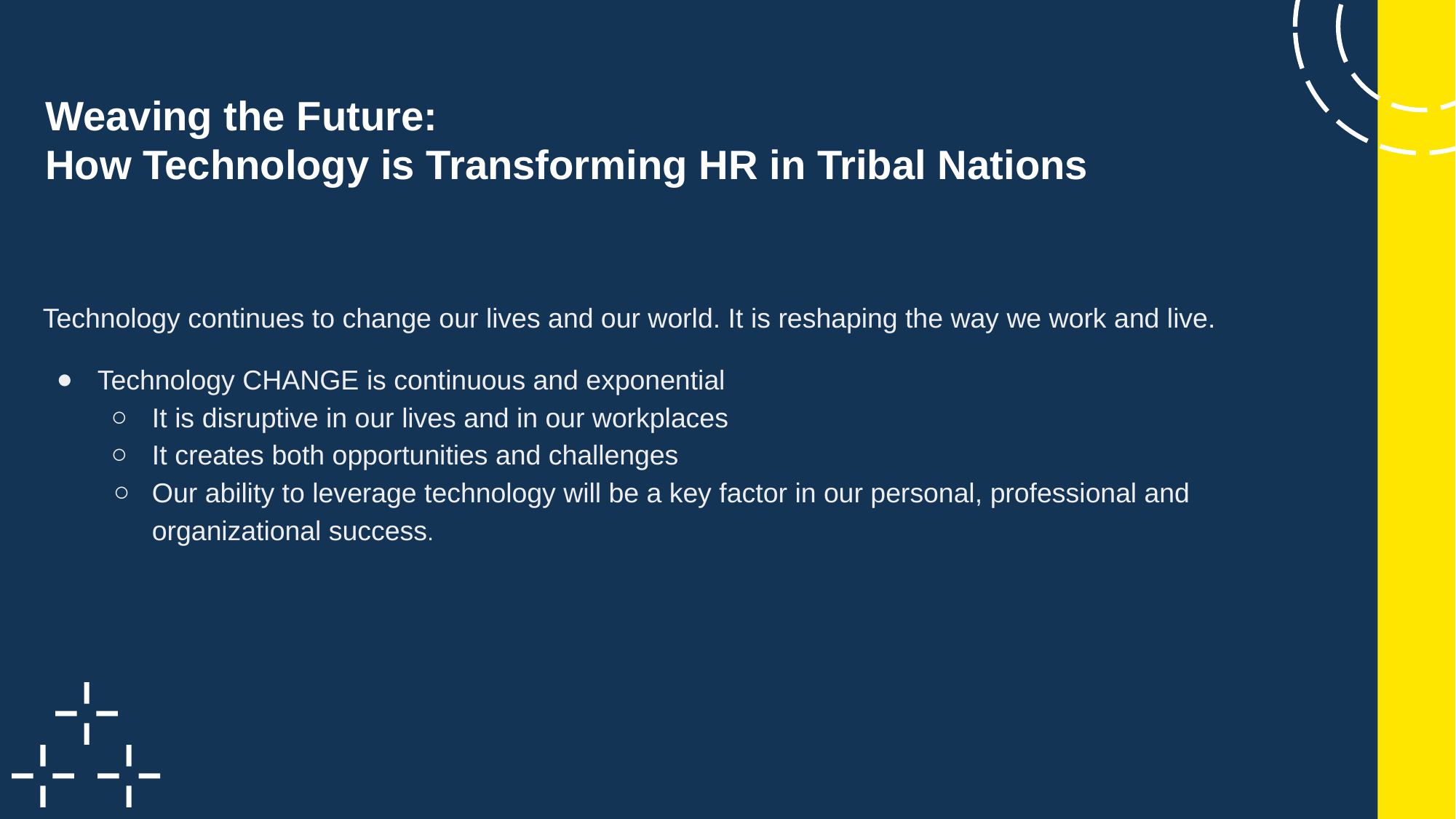

# Weaving the Future:
How Technology is Transforming HR in Tribal Nations
Technology continues to change our lives and our world. It is reshaping the way we work and live.
Technology CHANGE is continuous and exponential
It is disruptive in our lives and in our workplaces
It creates both opportunities and challenges
Our ability to leverage technology will be a key factor in our personal, professional and organizational success.